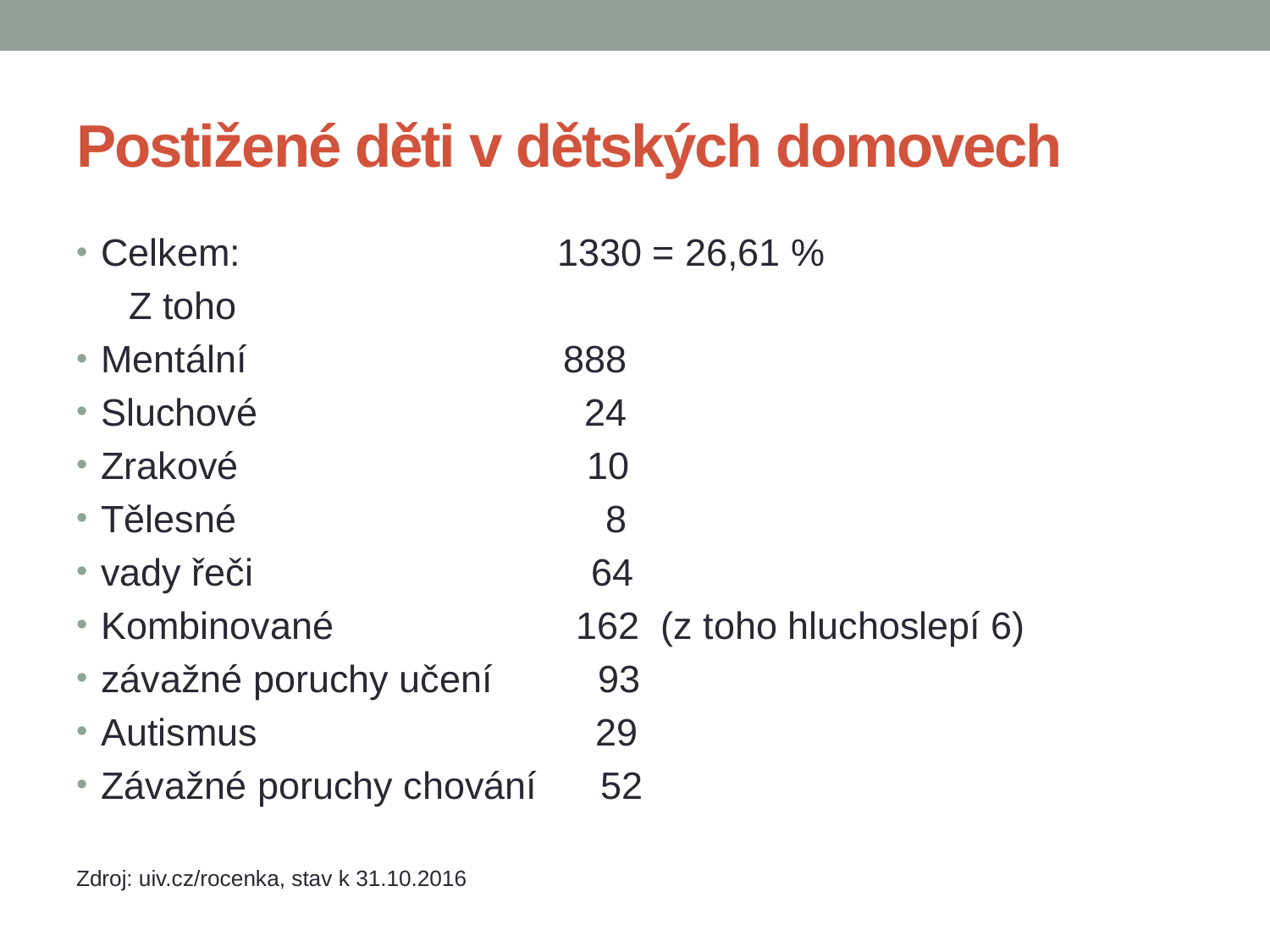

# Postižené děti v dětských domovech
Celkem:                              1330 = 26,61 %
     Z toho
Mentální                              888
Sluchové                               24
Zrakové                                 10
Tělesné                                   8
vady řeči                                64
Kombinované                       162  (z toho hluchoslepí 6)
závažné poruchy učení          93
Autismus                                29
Závažné poruchy chování      52

Zdroj: uiv.cz/rocenka, stav k 31.10.2016